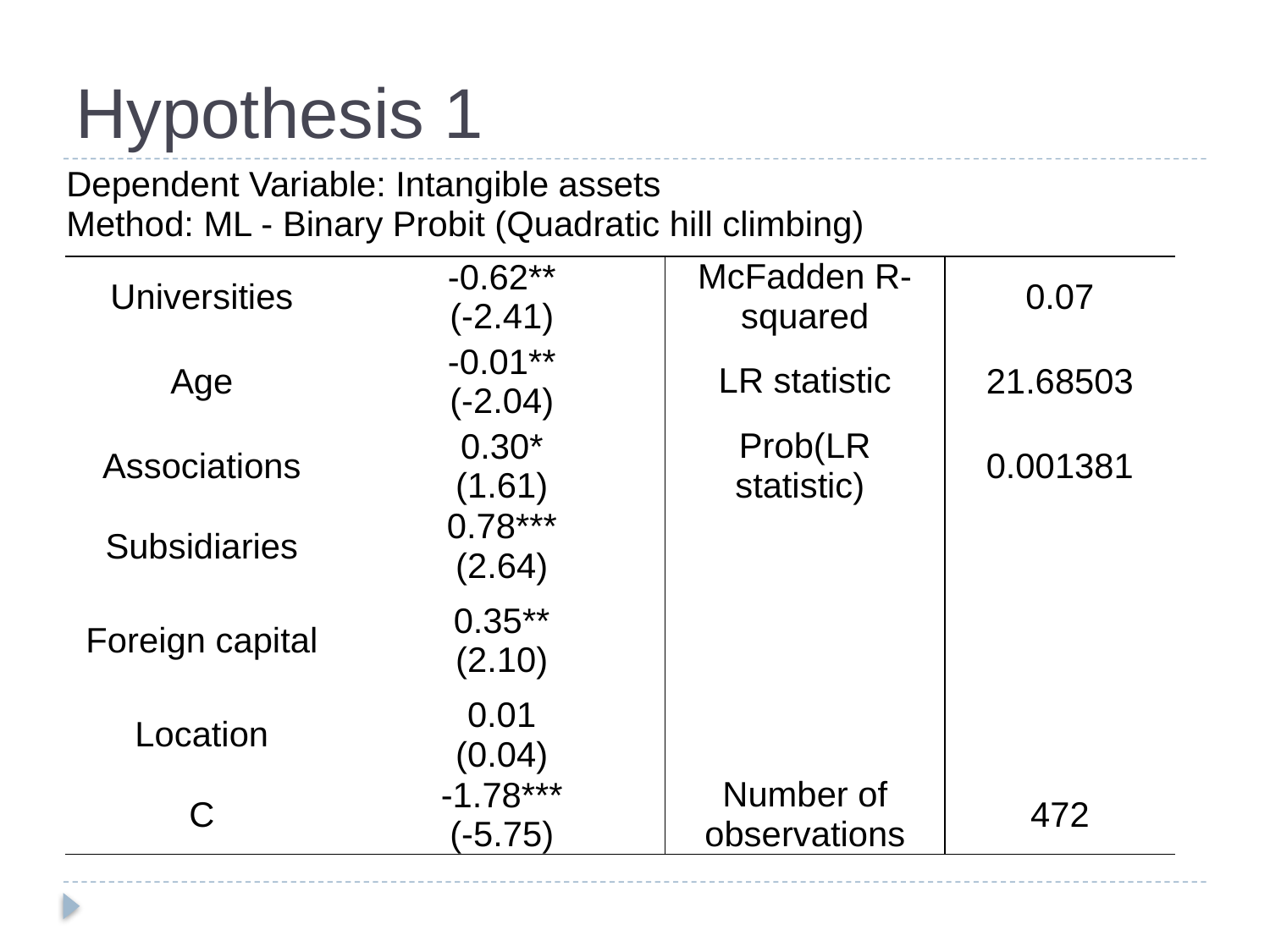

# Hypothesis 1
| Dependent Variable: Intangible assets |  |
| --- | --- |
| Method: ML - Binary Probit (Quadratic hill climbing) |  |
| Universities | -0.62\*\* (-2.41) | McFadden R-squared | 0.07 |
| --- | --- | --- | --- |
| Age | -0.01\*\* (-2.04) | LR statistic | 21.68503 |
| Associations | 0.30\* (1.61) | Prob(LR statistic) | 0.001381 |
| Subsidiaries | 0.78\*\*\* (2.64) |  |  |
| Foreign capital | 0.35\*\* (2.10) |  |  |
| Location | 0.01 (0.04) |  |  |
| C | -1.78\*\*\* (-5.75) | Number of observations | 472 |